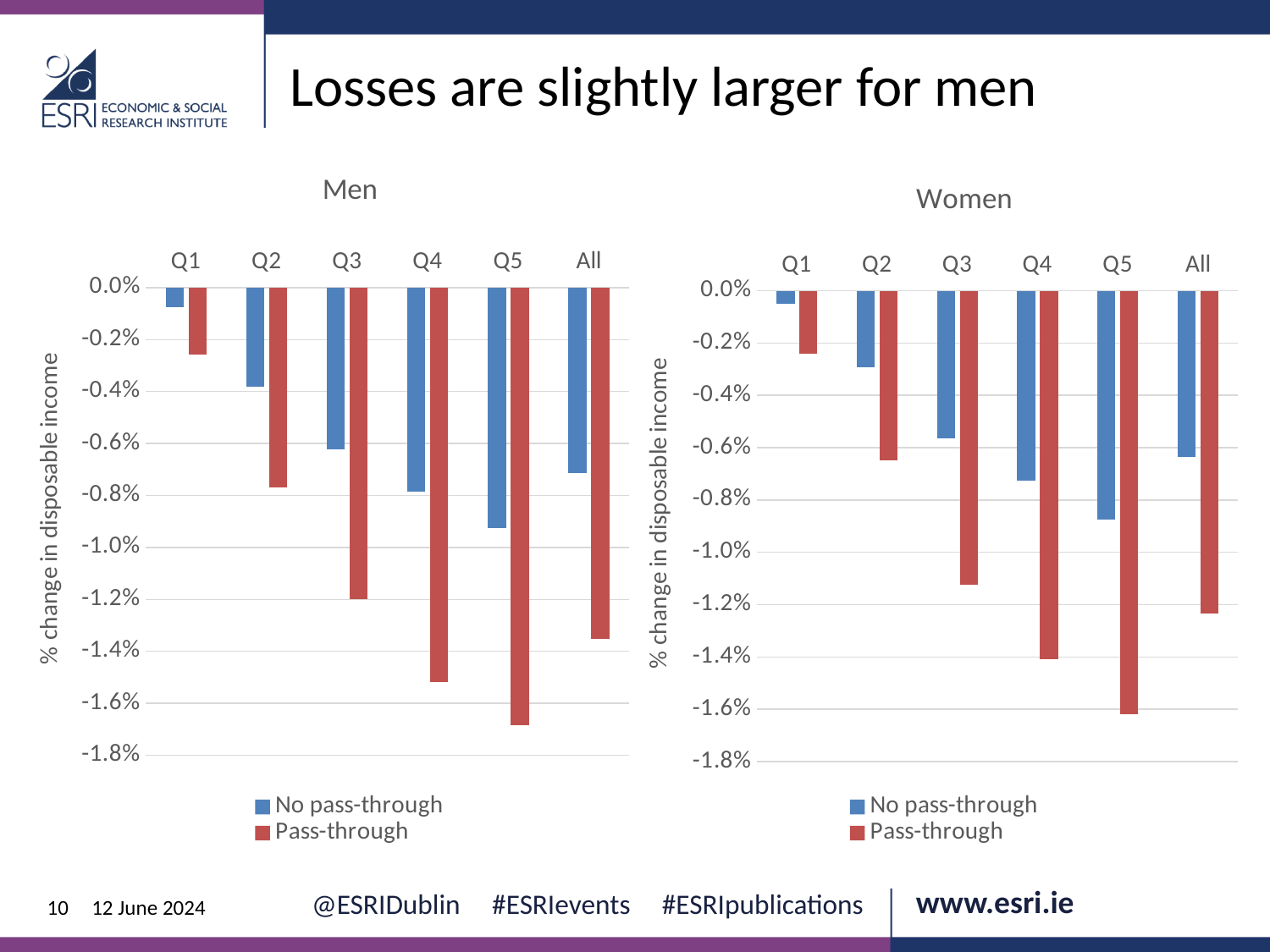

Losses are slightly larger for men

### Chart: Men

| Category |  |  |
|---|---|---|
| Q1 | -0.0007564093734893719 | -0.002572549700169176 |
| Q2 | -0.0038070384143286764 | -0.007678495482937475 |
| Q3 | -0.006238948701984999 | -0.012001738081488116 |
| Q4 | -0.007863875420775771 | -0.015181186642117367 |
| Q5 | -0.009238222027975853 | -0.01685402512290766 |
| All | -0.007152332134998578 | -0.013525052725215718 |

### Chart: Women

| Category |  |  |
|---|---|---|
| Q1 | -0.00048486243697544717 | -0.002402056460196534 |
| Q2 | -0.002934462573550141 | -0.006471358901932162 |
| Q3 | -0.005638718607447921 | -0.011248953909437136 |
| Q4 | -0.007262968453426706 | -0.014073565090224838 |
| Q5 | -0.008736610356887982 | -0.01619027023458174 |
| All | -0.006366989622221746 | -0.01235002399010013 |
10
12 June 2024